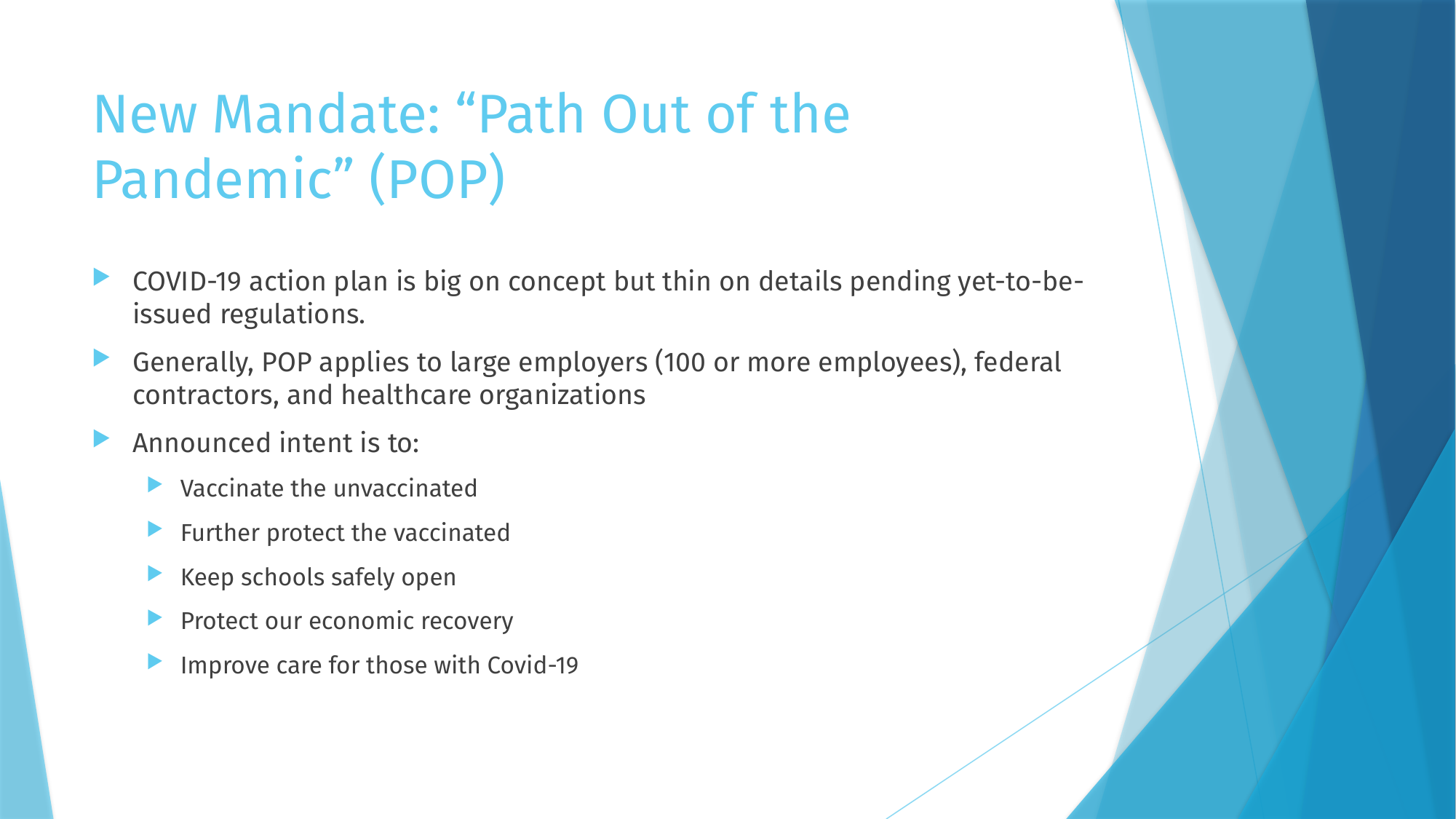

# New Mandate: “Path Out of the Pandemic” (POP)
COVID-19 action plan is big on concept but thin on details pending yet-to-be-issued regulations.
Generally, POP applies to large employers (100 or more employees), federal contractors, and healthcare organizations
Announced intent is to:
Vaccinate the unvaccinated
Further protect the vaccinated
Keep schools safely open
Protect our economic recovery
Improve care for those with Covid-19